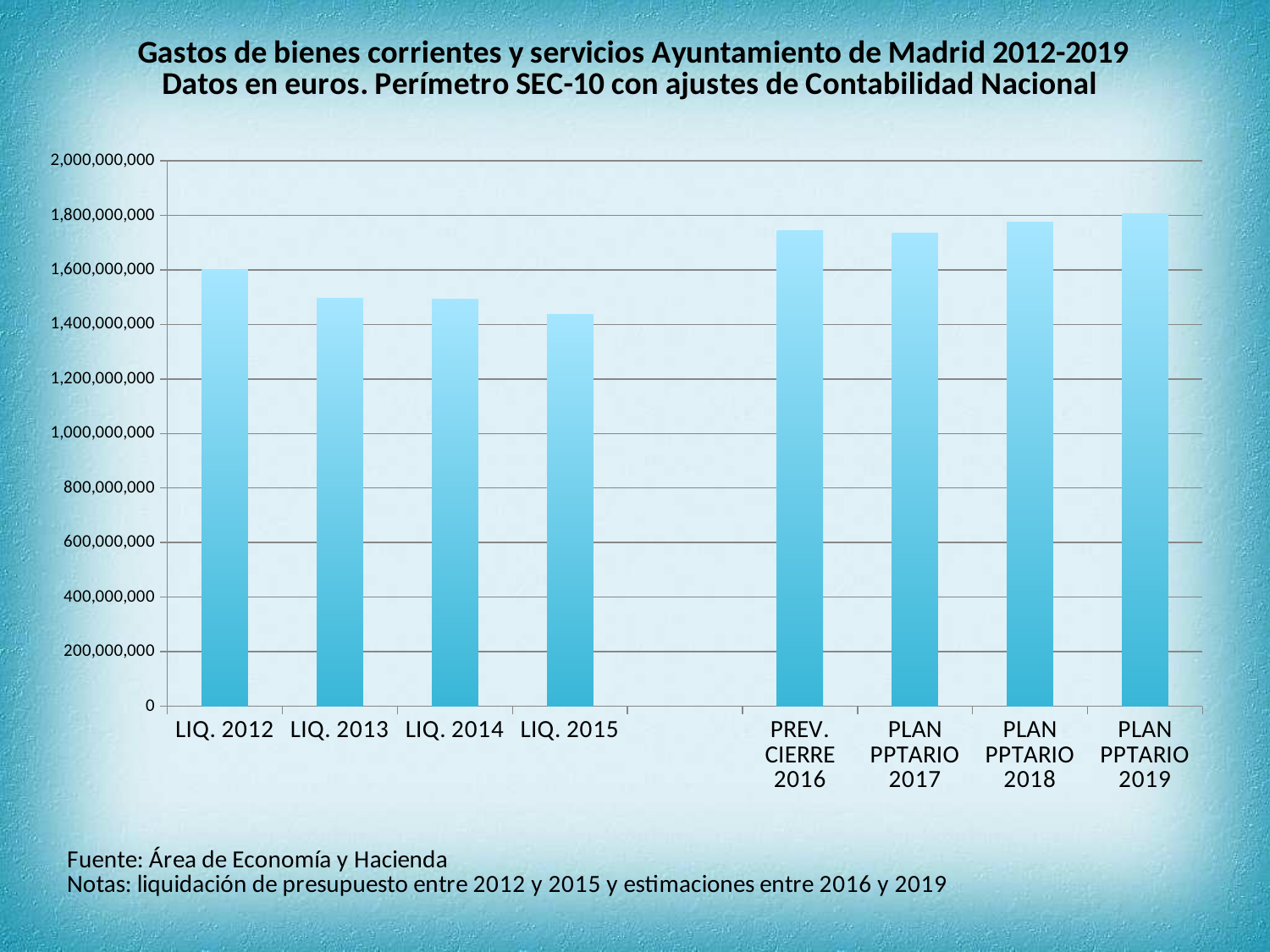

### Chart: Gastos de bienes corrientes y servicios Ayuntamiento de Madrid 2012-2019
Datos en euros. Perímetro SEC-10 con ajustes de Contabilidad Nacional

| Category |  |
|---|---|
| LIQ. 2012 | 1600698949.15 |
| LIQ. 2013 | 1497103115.93943 |
| LIQ. 2014 | 1491703599.56182 |
| LIQ. 2015 | 1438104539.35331 |
|  | None |
| PREV. CIERRE 2016 | 1742666104.0 |
| PLAN PPTARIO 2017 | 1735453619.0 |
| PLAN PPTARIO 2018 | 1775265114.0 |
| PLAN PPTARIO 2019 | 1806470992.0 |